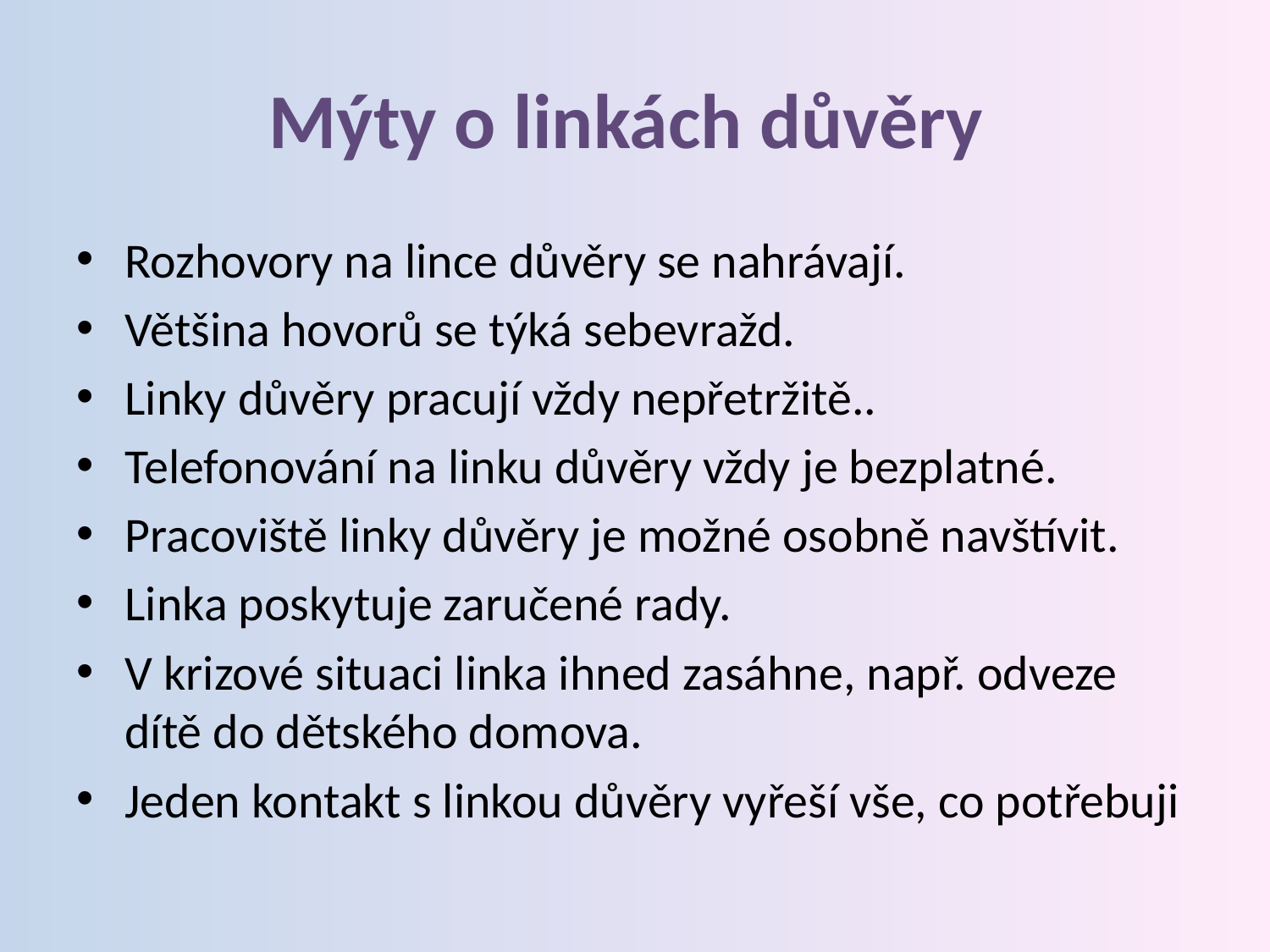

# Mýty o linkách důvěry
Rozhovory na lince důvěry se nahrávají.
Většina hovorů se týká sebevražd.
Linky důvěry pracují vždy nepřetržitě..
Telefonování na linku důvěry vždy je bezplatné.
Pracoviště linky důvěry je možné osobně navštívit.
Linka poskytuje zaručené rady.
V krizové situaci linka ihned zasáhne, např. odveze dítě do dětského domova.
Jeden kontakt s linkou důvěry vyřeší vše, co potřebuji